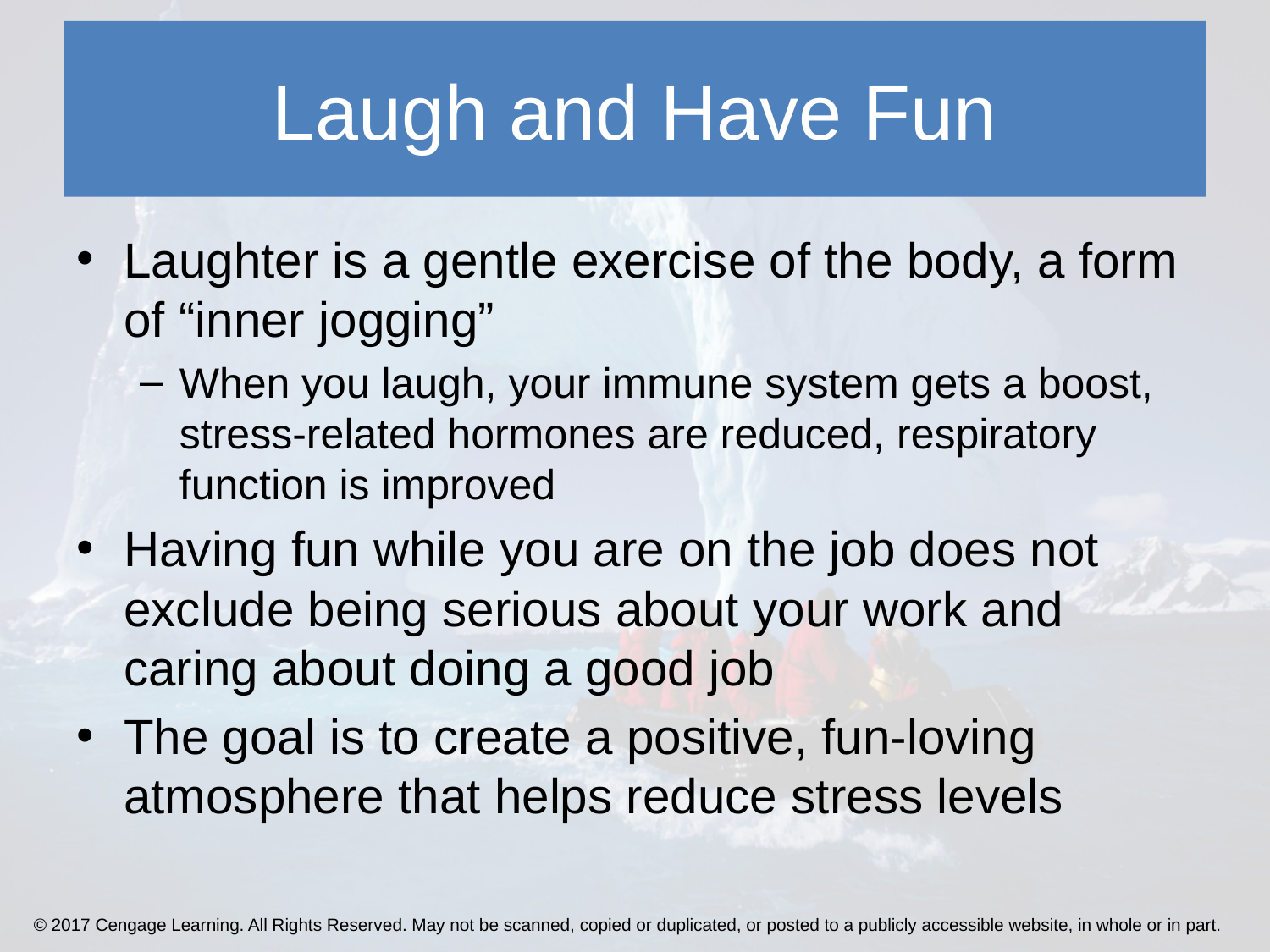

# Laugh and Have Fun
Laughter is a gentle exercise of the body, a form of “inner jogging”
When you laugh, your immune system gets a boost, stress-related hormones are reduced, respiratory function is improved
Having fun while you are on the job does not exclude being serious about your work and caring about doing a good job
The goal is to create a positive, fun-loving atmosphere that helps reduce stress levels
© 2017 Cengage Learning. All Rights Reserved. May not be scanned, copied or duplicated, or posted to a publicly accessible website, in whole or in part.